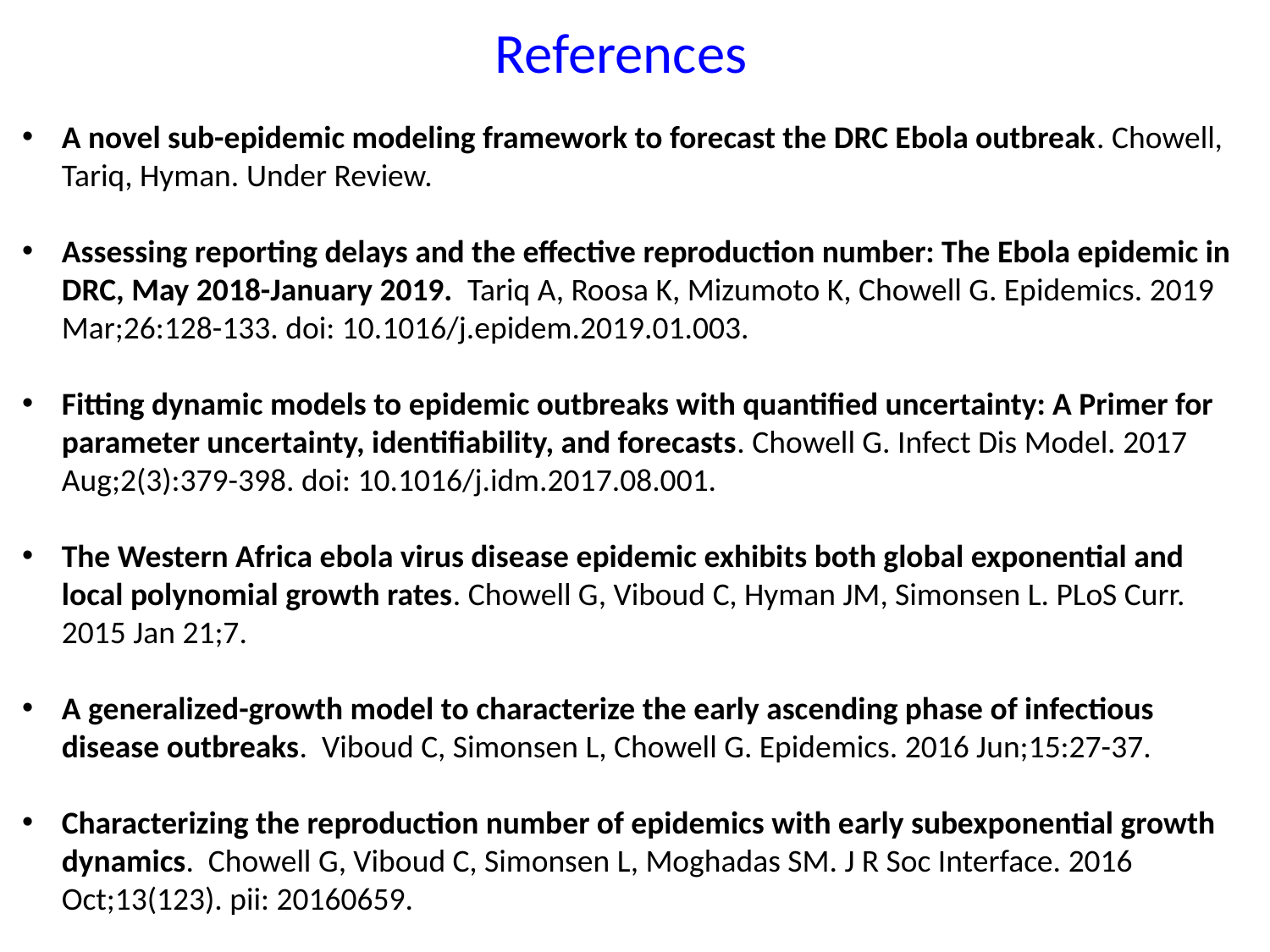

References
A novel sub-epidemic modeling framework to forecast the DRC Ebola outbreak. Chowell, Tariq, Hyman. Under Review.

Assessing reporting delays and the effective reproduction number: The Ebola epidemic in DRC, May 2018-January 2019.  Tariq A, Roosa K, Mizumoto K, Chowell G. Epidemics. 2019 Mar;26:128-133. doi: 10.1016/j.epidem.2019.01.003.
Fitting dynamic models to epidemic outbreaks with quantified uncertainty: A Primer for parameter uncertainty, identifiability, and forecasts. Chowell G. Infect Dis Model. 2017 Aug;2(3):379-398. doi: 10.1016/j.idm.2017.08.001.

The Western Africa ebola virus disease epidemic exhibits both global exponential and local polynomial growth rates. Chowell G, Viboud C, Hyman JM, Simonsen L. PLoS Curr. 2015 Jan 21;7.

A generalized-growth model to characterize the early ascending phase of infectious disease outbreaks.  Viboud C, Simonsen L, Chowell G. Epidemics. 2016 Jun;15:27-37.

Characterizing the reproduction number of epidemics with early subexponential growth dynamics.  Chowell G, Viboud C, Simonsen L, Moghadas SM. J R Soc Interface. 2016 Oct;13(123). pii: 20160659.